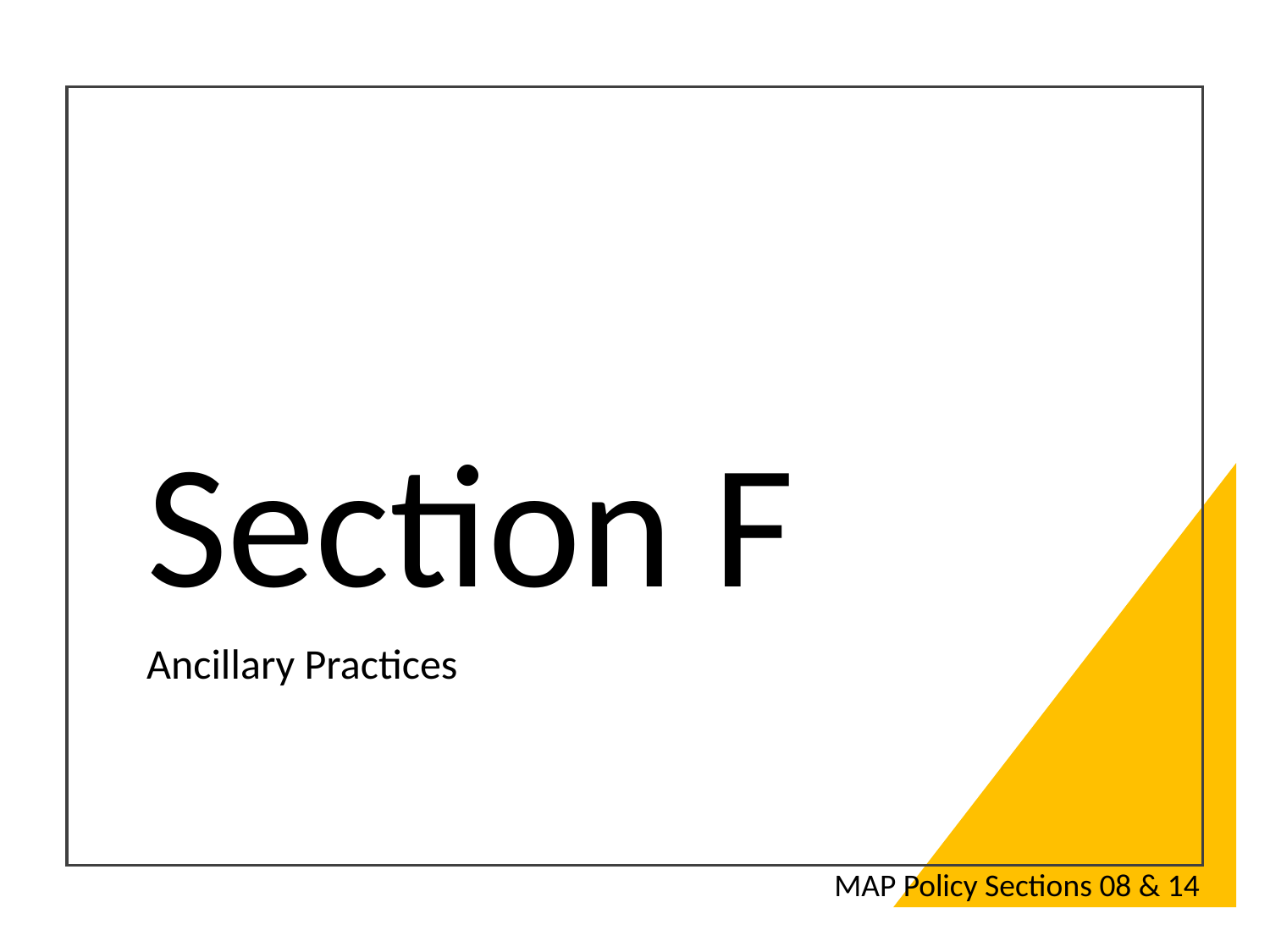

# Section F

Ancillary Practices
MAP Policy Sections 08 & 14